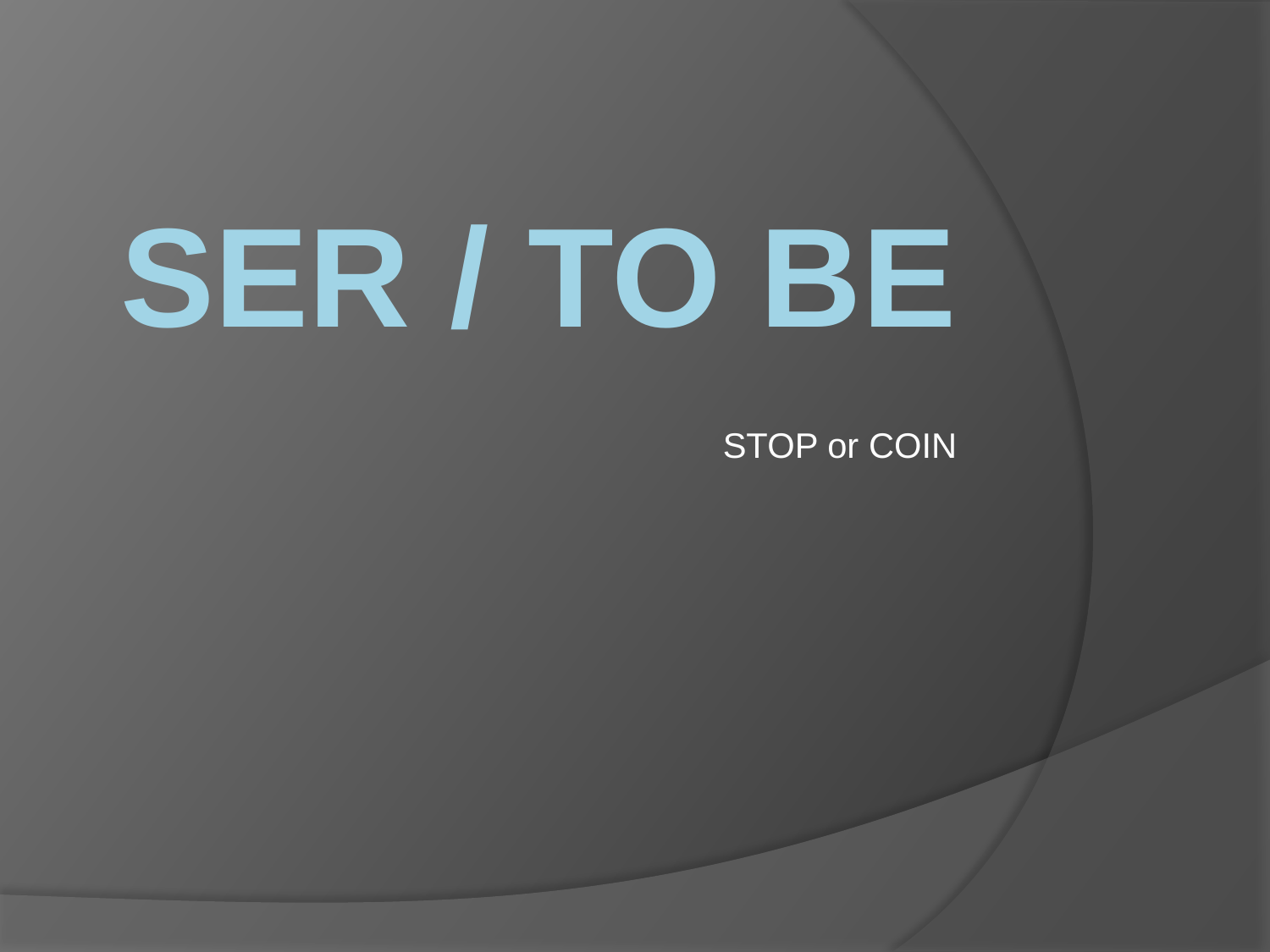

# SER / to be
STOP or COIN